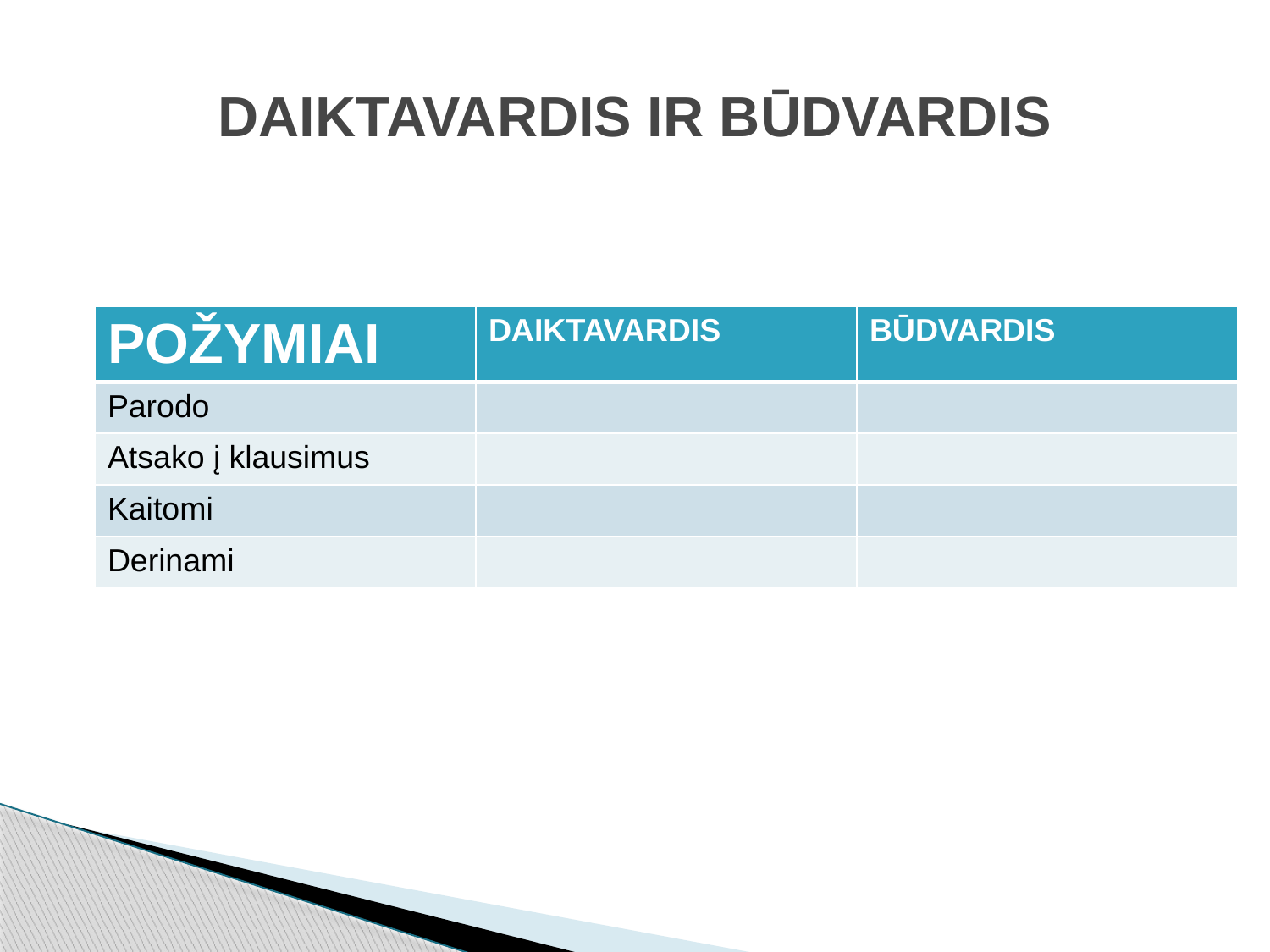

# DAIKTAVARDIS IR BŪDVARDIS
| POŽYMIAI | DAIKTAVARDIS | BŪDVARDIS |
| --- | --- | --- |
| Parodo |  |  |
| Atsako į klausimus |  |  |
| Kaitomi |  |  |
| Derinami |  |  |